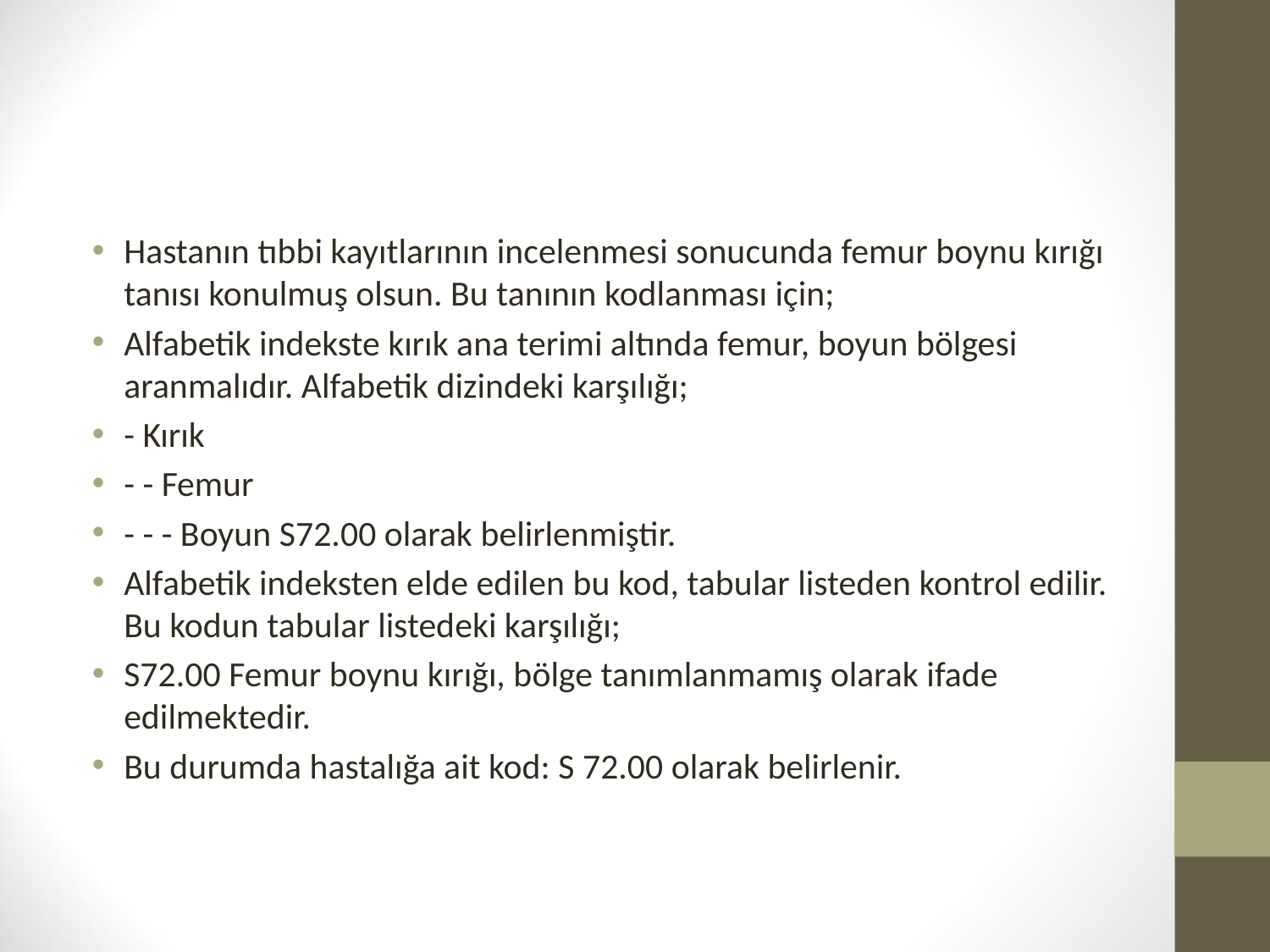

#
Hastanın tıbbi kayıtlarının incelenmesi sonucunda femur boynu kırığı tanısı konulmuş olsun. Bu tanının kodlanması için;
Alfabetik indekste kırık ana terimi altında femur, boyun bölgesi aranmalıdır. Alfabetik dizindeki karşılığı;
- Kırık
- - Femur
- - - Boyun S72.00 olarak belirlenmiştir.
Alfabetik indeksten elde edilen bu kod, tabular listeden kontrol edilir. Bu kodun tabular listedeki karşılığı;
S72.00 Femur boynu kırığı, bölge tanımlanmamış olarak ifade edilmektedir.
Bu durumda hastalığa ait kod: S 72.00 olarak belirlenir.